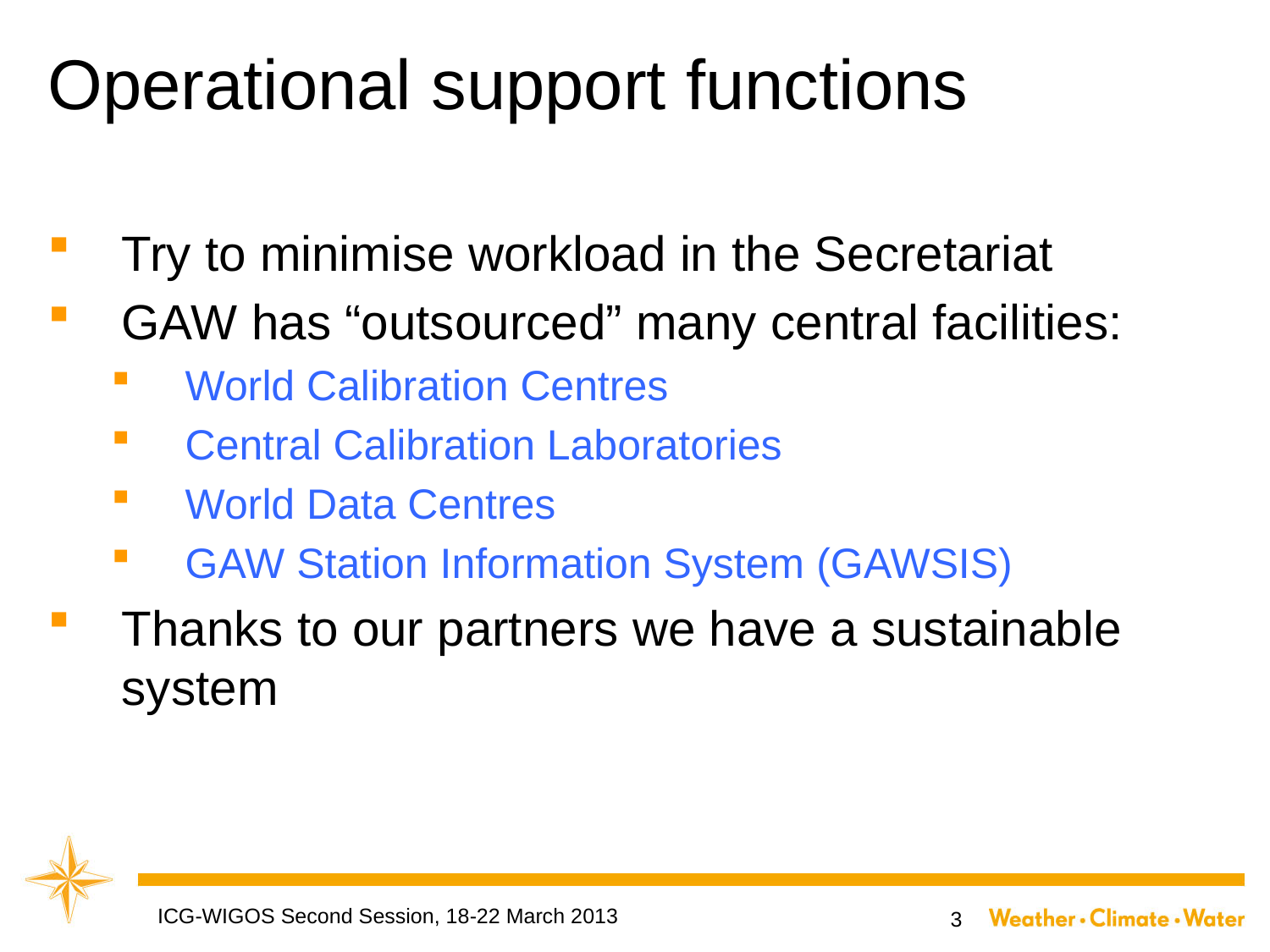

# Operational support functions

Try to minimise workload in the Secretariat
GAW has “outsourced” many central facilities:
World Calibration Centres
Central Calibration Laboratories
World Data Centres
GAW Station Information System (GAWSIS)
Thanks to our partners we have a sustainable system
ICG-WIGOS Second Session, 18-22 March 2013
3